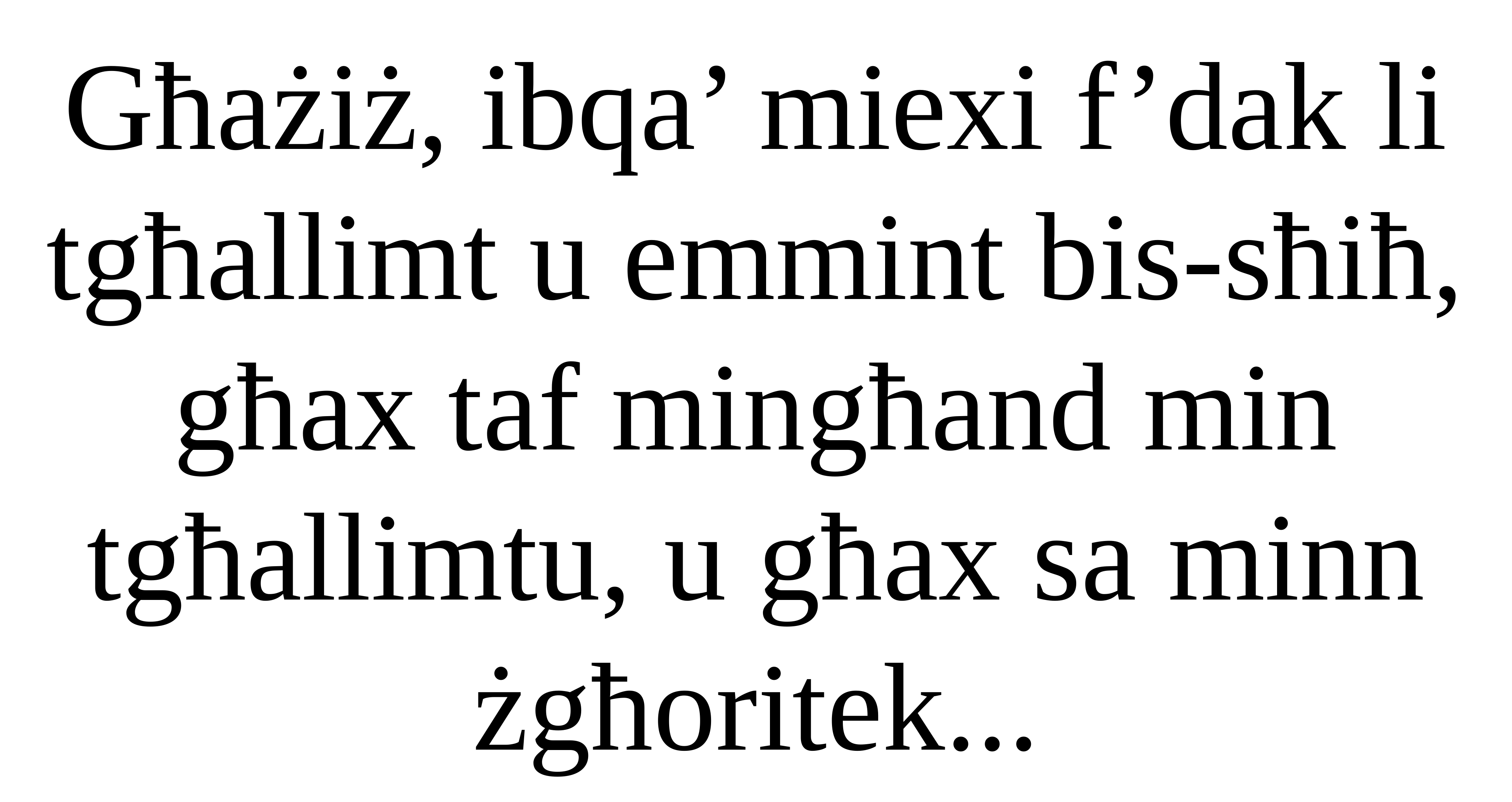

Għażiż, ibqa’ miexi f’dak li tgħallimt u emmint bis-sħiħ, għax taf mingħand min tgħallimtu, u għax sa minn żgħoritek...